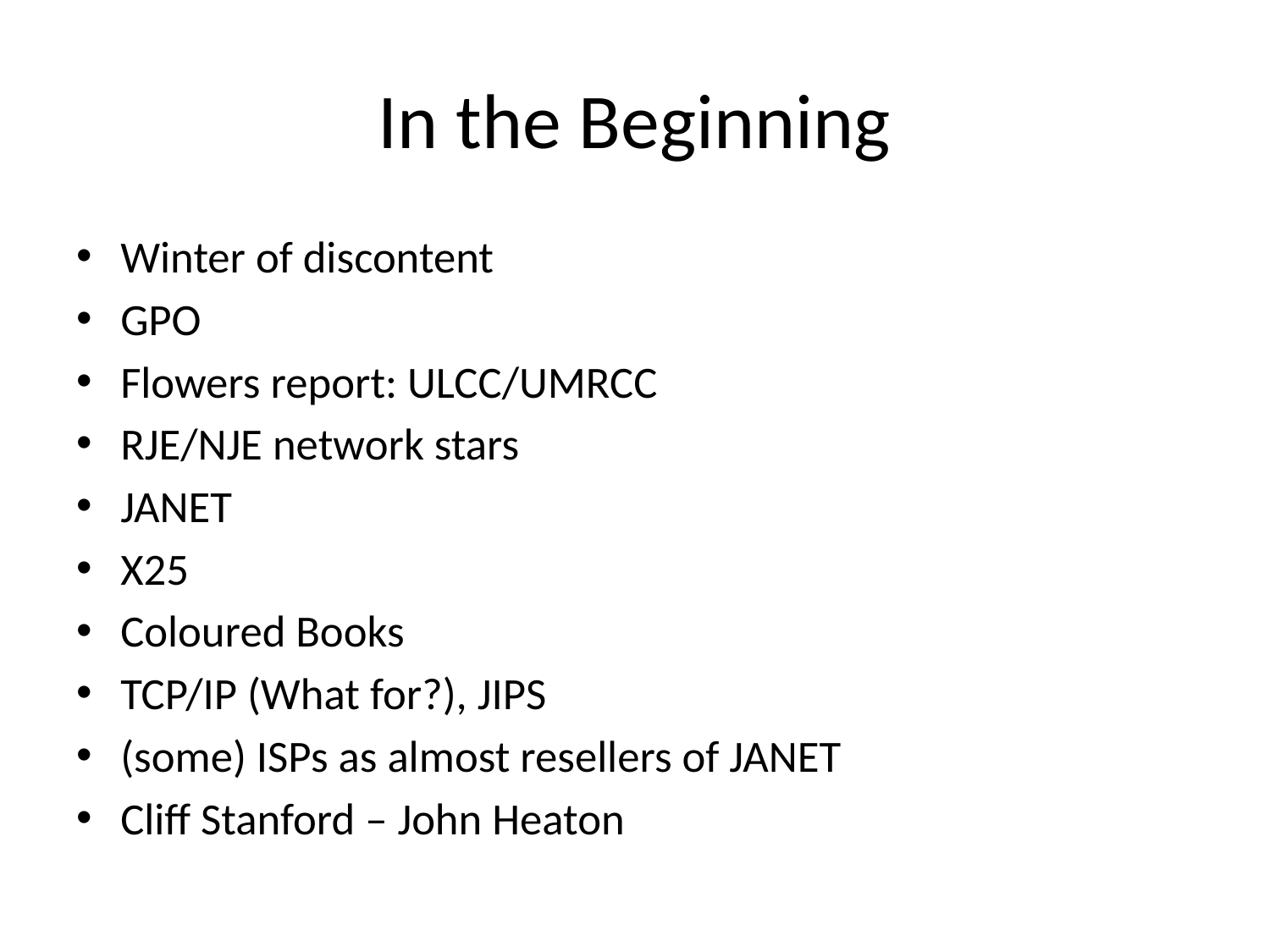

# In the Beginning
Winter of discontent
GPO
Flowers report: ULCC/UMRCC
RJE/NJE network stars
JANET
X25
Coloured Books
TCP/IP (What for?), JIPS
(some) ISPs as almost resellers of JANET
Cliff Stanford – John Heaton